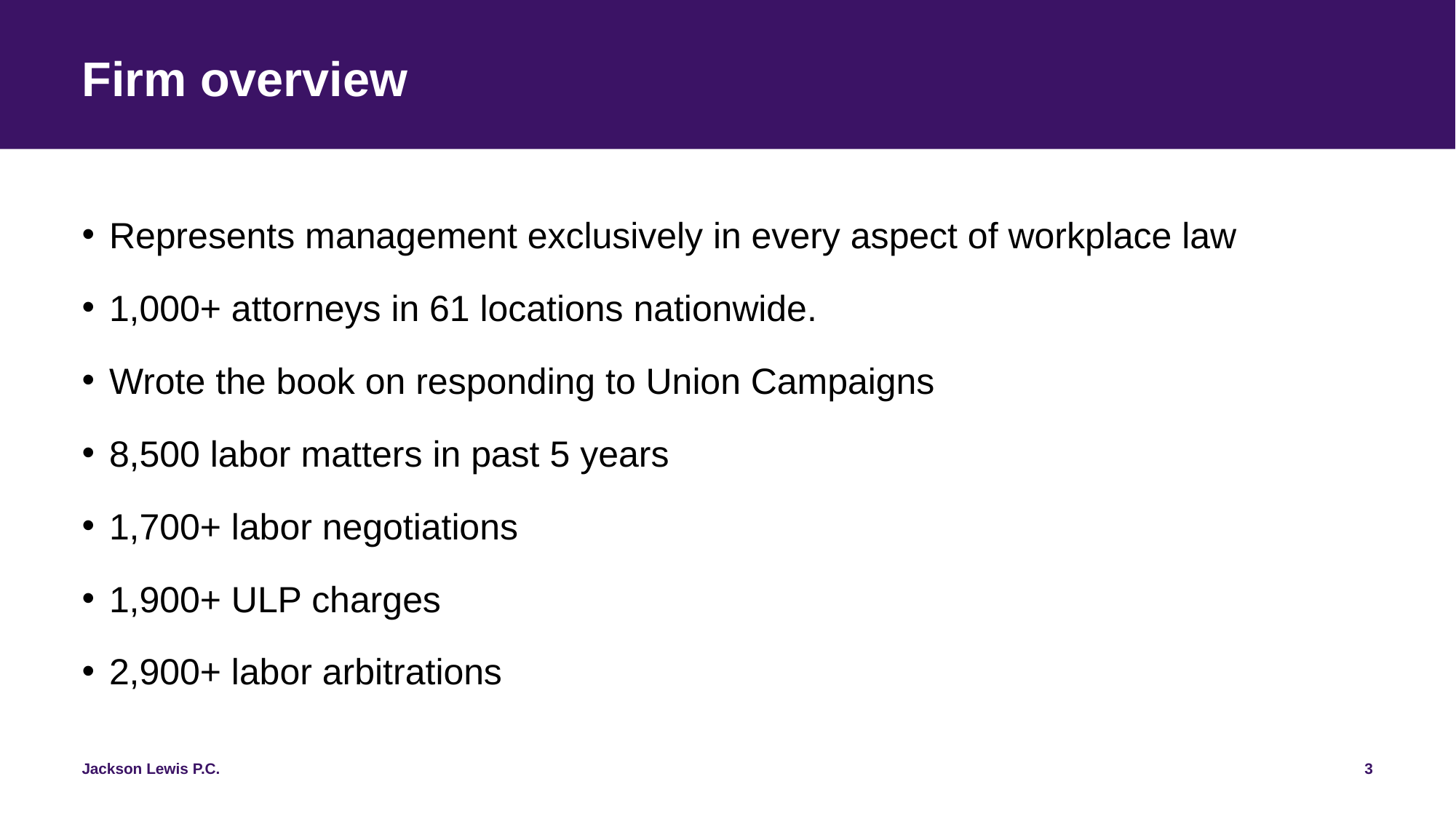

# Firm overview
Represents management exclusively in every aspect of workplace law
1,000+ attorneys in 61 locations nationwide.
Wrote the book on responding to Union Campaigns
8,500 labor matters in past 5 years
1,700+ labor negotiations
1,900+ ULP charges
2,900+ labor arbitrations
3
Jackson Lewis P.C.